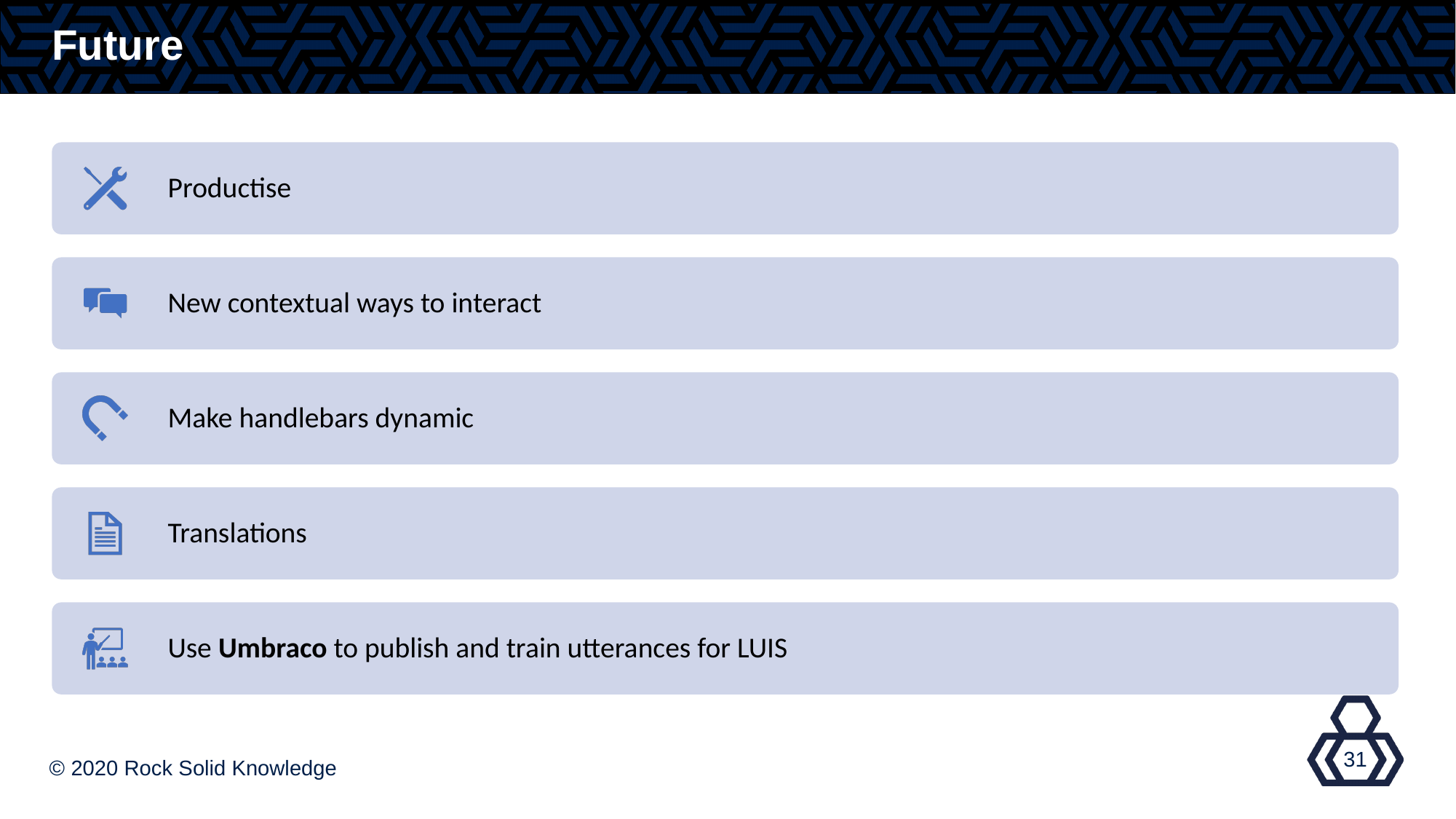

# Future
Productise
New contextual ways to interact
Make handlebars dynamic
Translations
Use Umbraco to publish and train utterances for LUIS
31